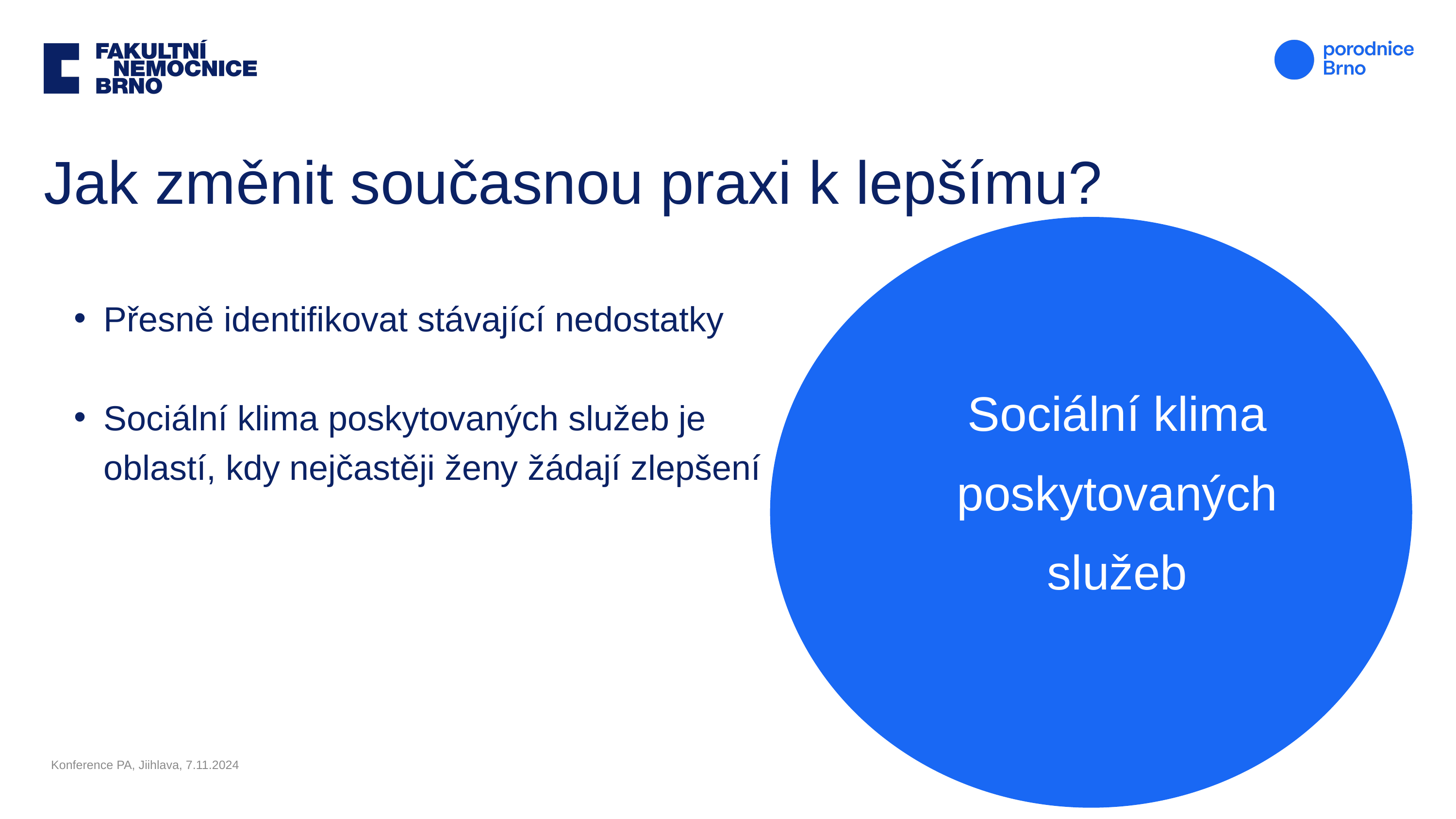

Jak změnit současnou praxi k lepšímu?

Přesně identifikovat stávající nedostatky

Sociální klima poskytovaných služeb je oblastí, kdy nejčastěji ženy žádají zlepšení
Sociální klima poskytovaných služeb
Konference PA, Jiihlava, 7.11.2024